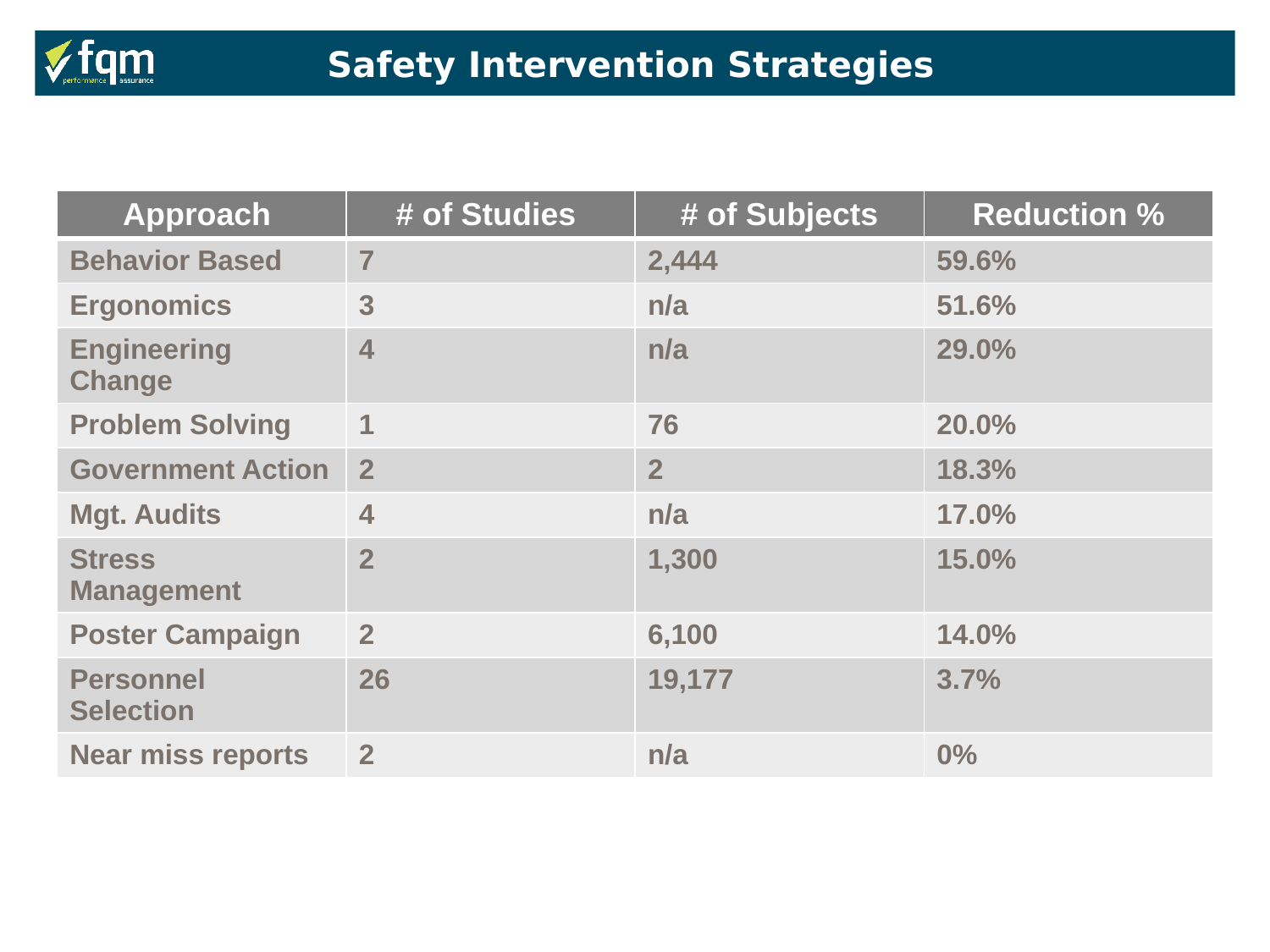

Safety Intervention Strategies
| Approach | # of Studies | # of Subjects | Reduction % |
| --- | --- | --- | --- |
| Behavior Based | 7 | 2,444 | 59.6% |
| Ergonomics | 3 | n/a | 51.6% |
| Engineering Change | 4 | n/a | 29.0% |
| Problem Solving | 1 | 76 | 20.0% |
| Government Action | 2 | 2 | 18.3% |
| Mgt. Audits | 4 | n/a | 17.0% |
| Stress Management | 2 | 1,300 | 15.0% |
| Poster Campaign | 2 | 6,100 | 14.0% |
| Personnel Selection | 26 | 19,177 | 3.7% |
| Near miss reports | 2 | n/a | 0% |